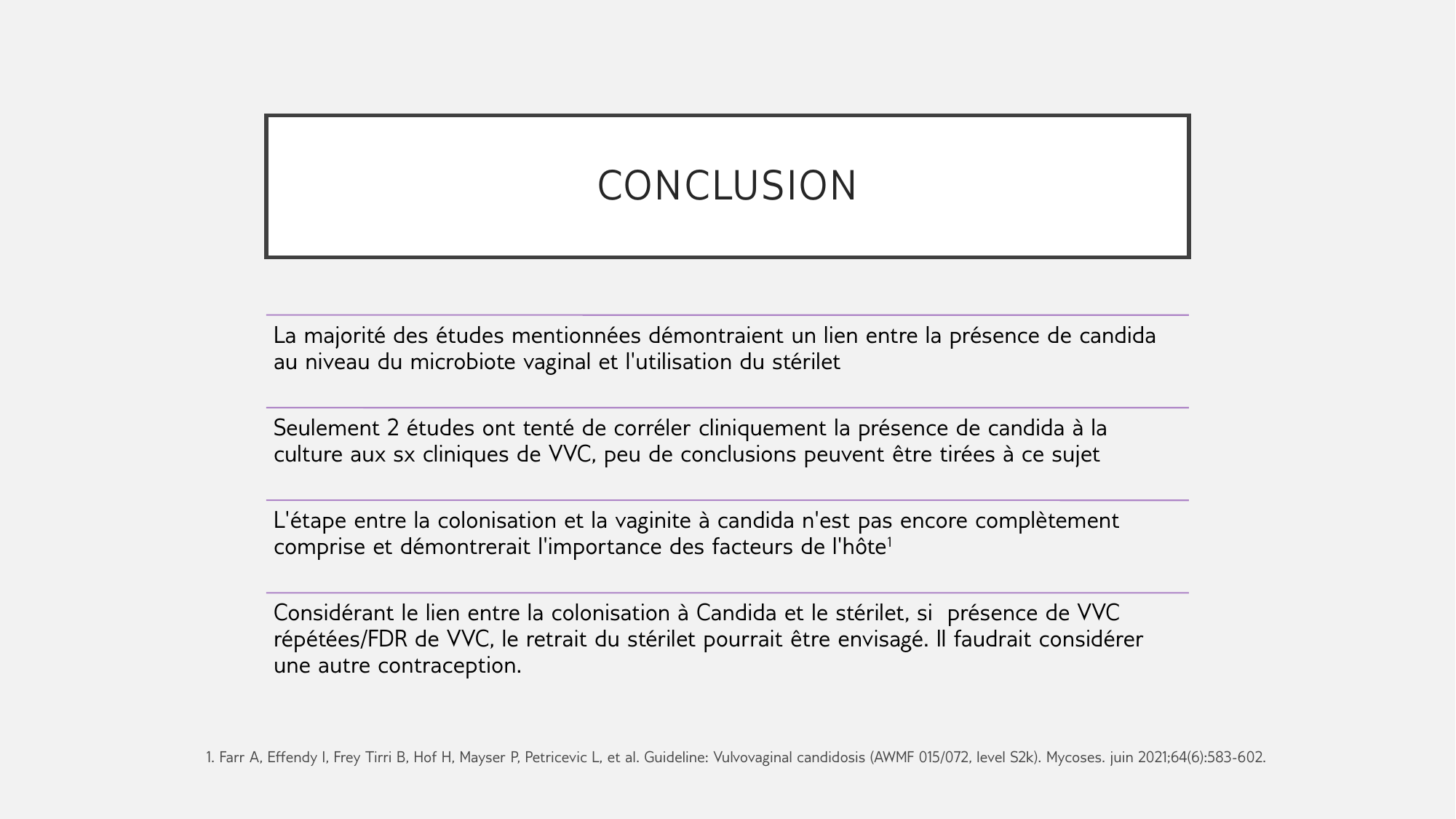

# Conclusion
La majorité des études mentionnées démontraient un lien entre la présence de candida au niveau du microbiote vaginal et l'utilisation du stérilet
Seulement 2 études ont tenté de corréler cliniquement la présence de candida à la culture aux sx cliniques de VVC, peu de conclusions peuvent être tirées à ce sujet
L'étape entre la colonisation et la vaginite à candida n'est pas encore complètement comprise et démontrerait l'importance des facteurs de l'hôte1
Considérant le lien entre la colonisation à Candida et le stérilet, si  présence de VVC répétées/FDR de VVC, le retrait du stérilet pourrait être envisagé. Il faudrait considérer une autre contraception.

 1. Farr A, Effendy I, Frey Tirri B, Hof H, Mayser P, Petricevic L, et al. Guideline: Vulvovaginal candidosis (AWMF 015/072, level S2k). Mycoses. juin 2021;64(6):583‑602.